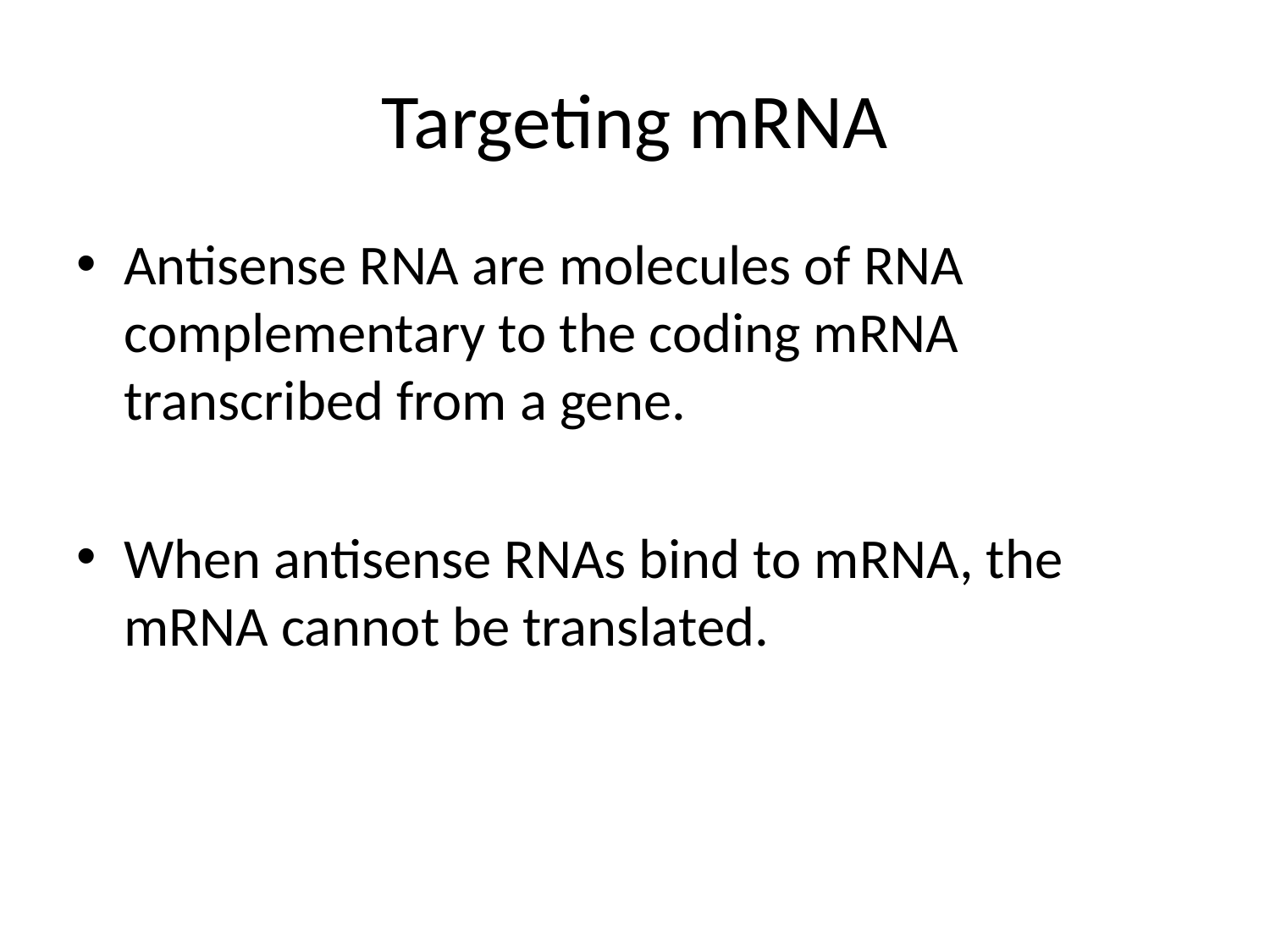

# Targeting mRNA
Antisense RNA are molecules of RNA complementary to the coding mRNA transcribed from a gene.

When antisense RNAs bind to mRNA, the mRNA cannot be translated.